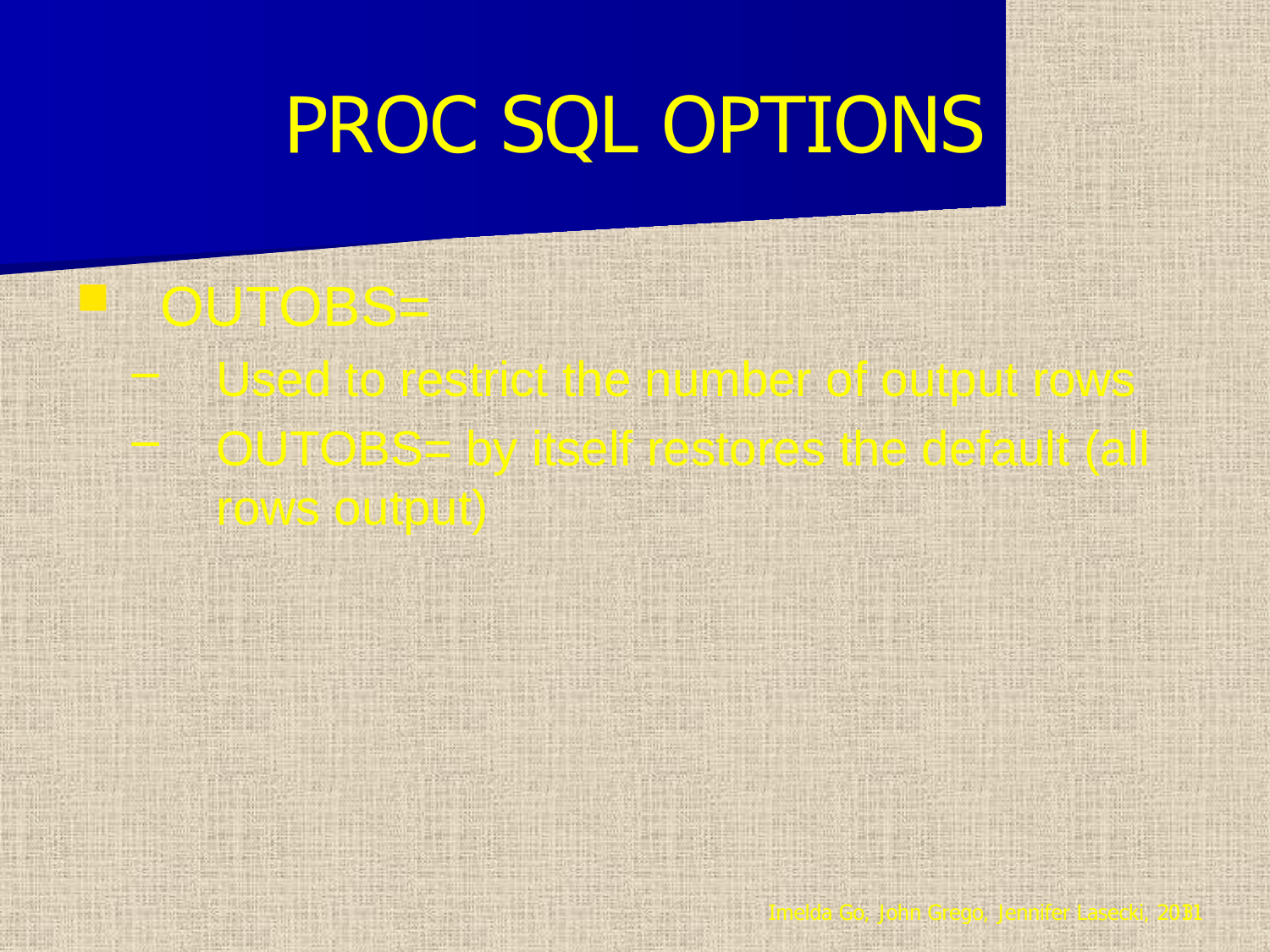

# PROC SQL OPTIONS

OUTOBS=
Used to restrict the number of output rows
OUTOBS= by itself restores the default (all rows output)

Imelda Go, John Grego, Jennifer Lasecki, 2011
3